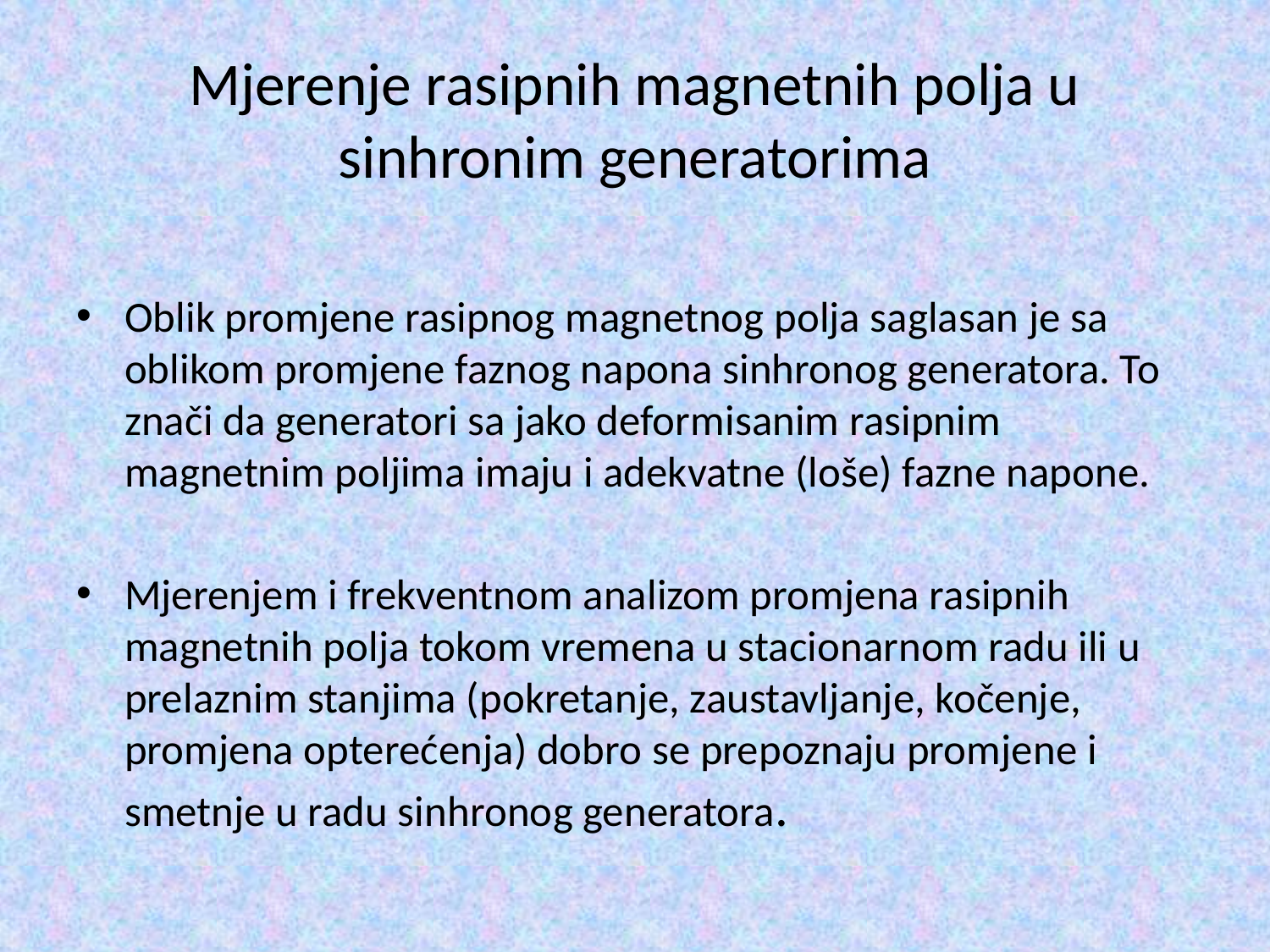

# Mjerenje rasipnih magnetnih polja u sinhronim generatorima

Oblik promjene rasipnog magnetnog polja saglasan je sa oblikom promjene faznog napona sinhronog generatora. To znači da generatori sa jako deformisanim rasipnim magnetnim poljima imaju i adekvatne (loše) fazne napone.

Mjerenjem i frekventnom analizom promjena rasipnih magnetnih polja tokom vremena u stacionarnom radu ili u prelaznim stanjima (pokretanje, zaustavljanje, kočenje, promjena opterećenja) dobro se prepoznaju promjene i smetnje u radu sinhronog generatora.